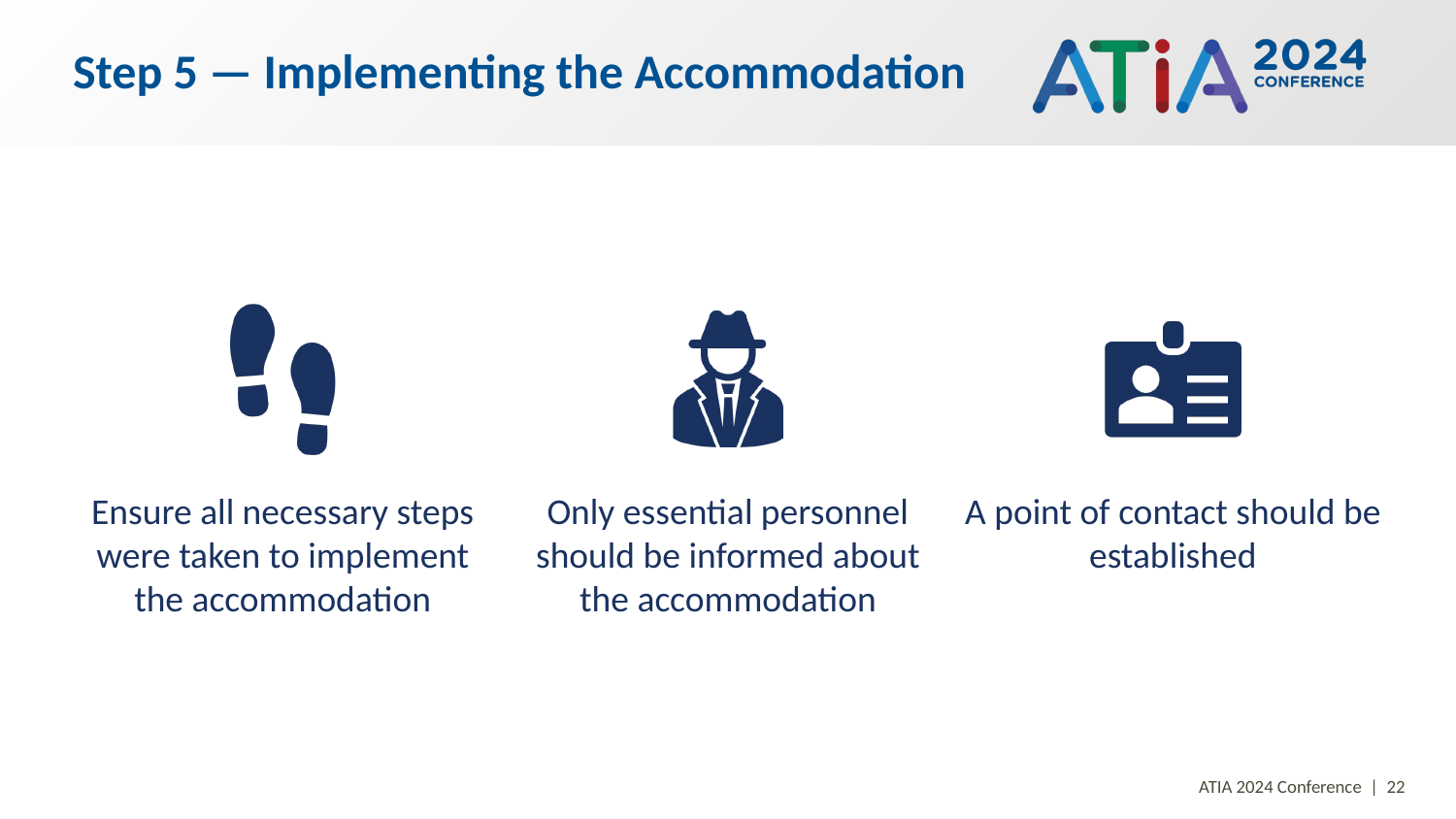

# Step 5 — Implementing the Accommodation

Ensure all necessary steps were taken to implement the accommodation
A point of contact should be established
Only essential personnel should be informed about the accommodation